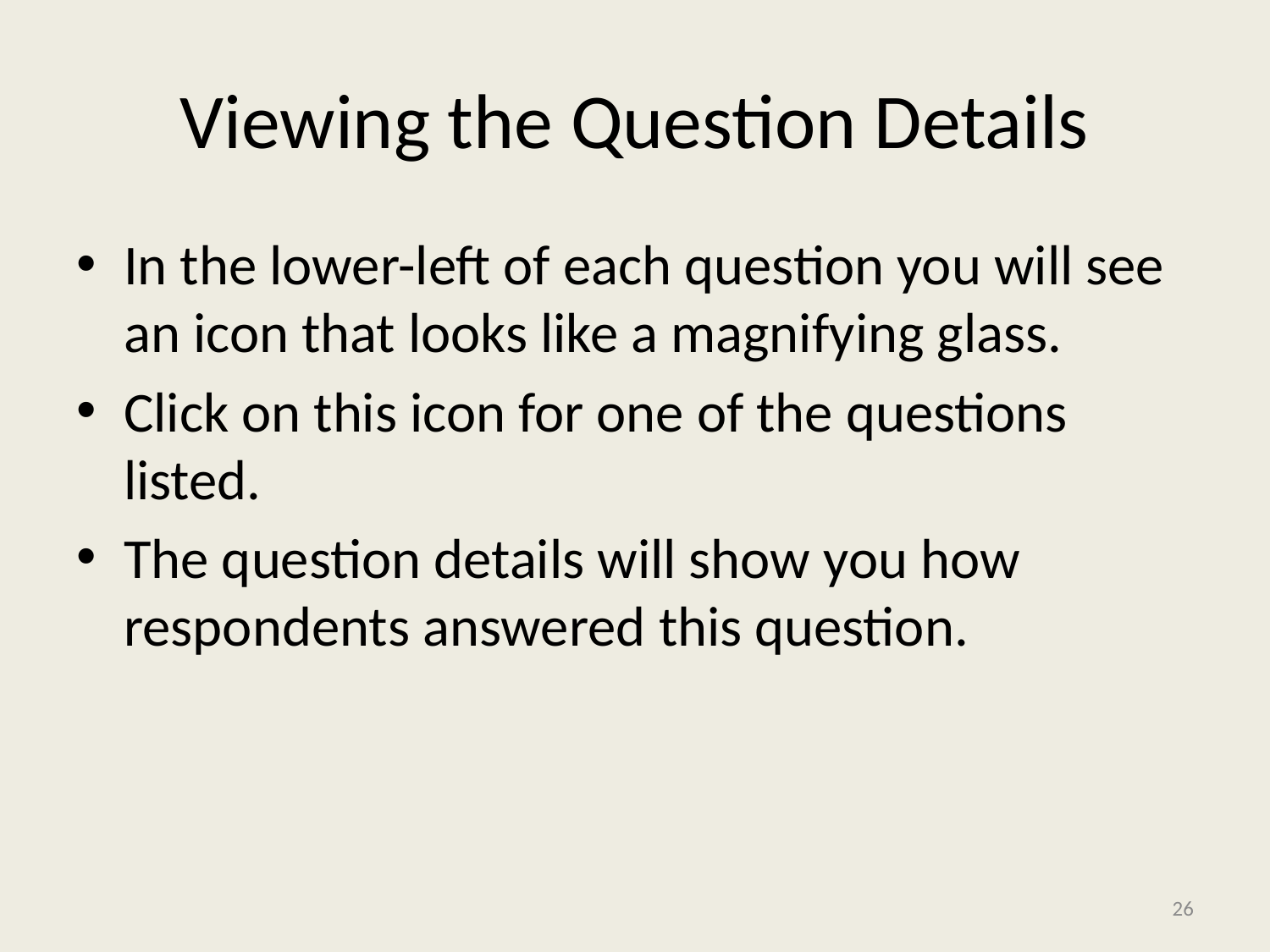

# Viewing the Question Details
In the lower-left of each question you will see an icon that looks like a magnifying glass.
Click on this icon for one of the questions listed.
The question details will show you how respondents answered this question.
26